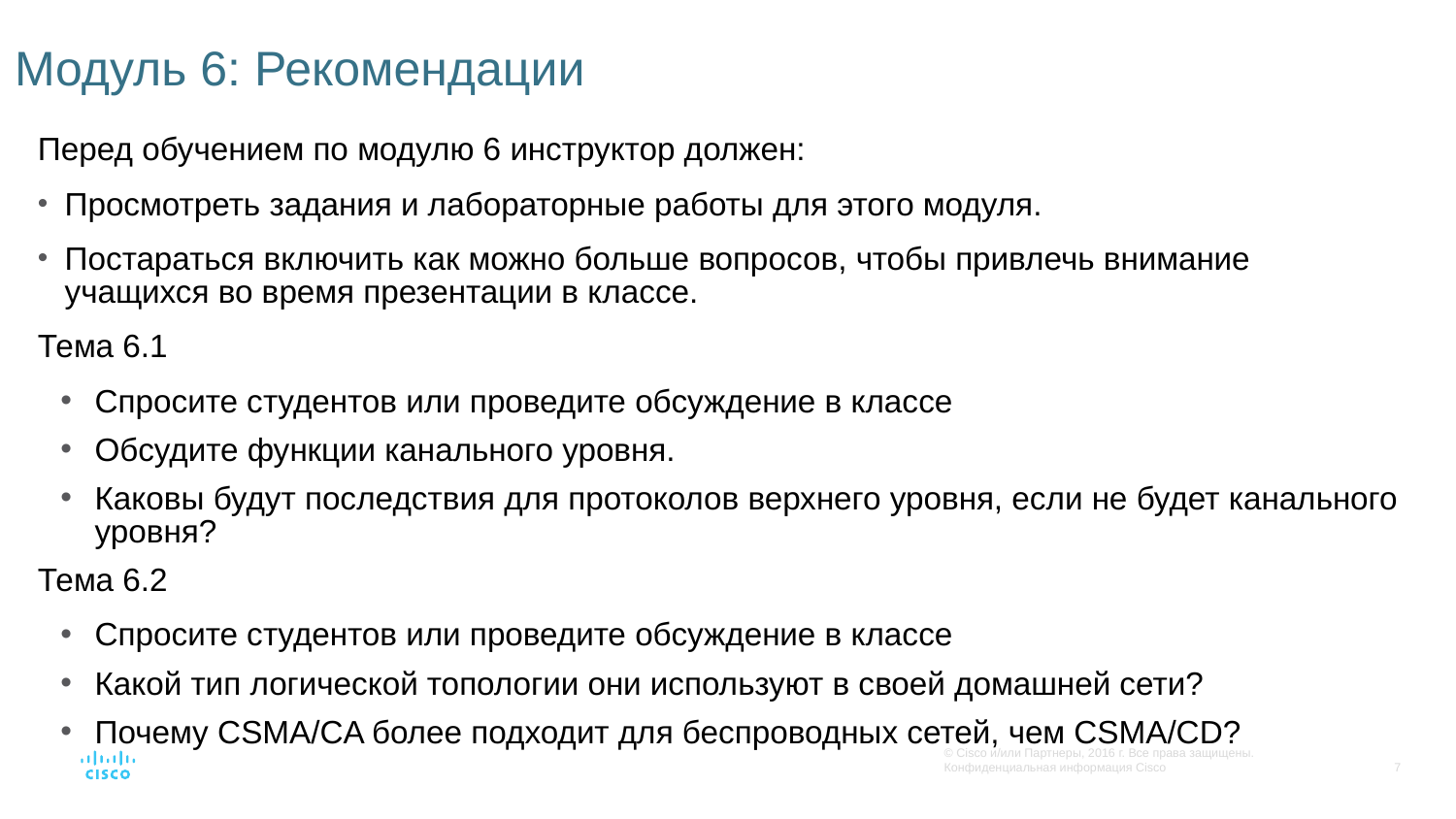

# Модуль 6: Рекомендации
Перед обучением по модулю 6 инструктор должен:
Просмотреть задания и лабораторные работы для этого модуля.
Постараться включить как можно больше вопросов, чтобы привлечь внимание учащихся во время презентации в классе.
Тема 6.1
Спросите студентов или проведите обсуждение в классе
Обсудите функции канального уровня.
Каковы будут последствия для протоколов верхнего уровня, если не будет канального уровня?
Тема 6.2
Спросите студентов или проведите обсуждение в классе
Какой тип логической топологии они используют в своей домашней сети?
Почему CSMA/CA более подходит для беспроводных сетей, чем CSMA/CD?